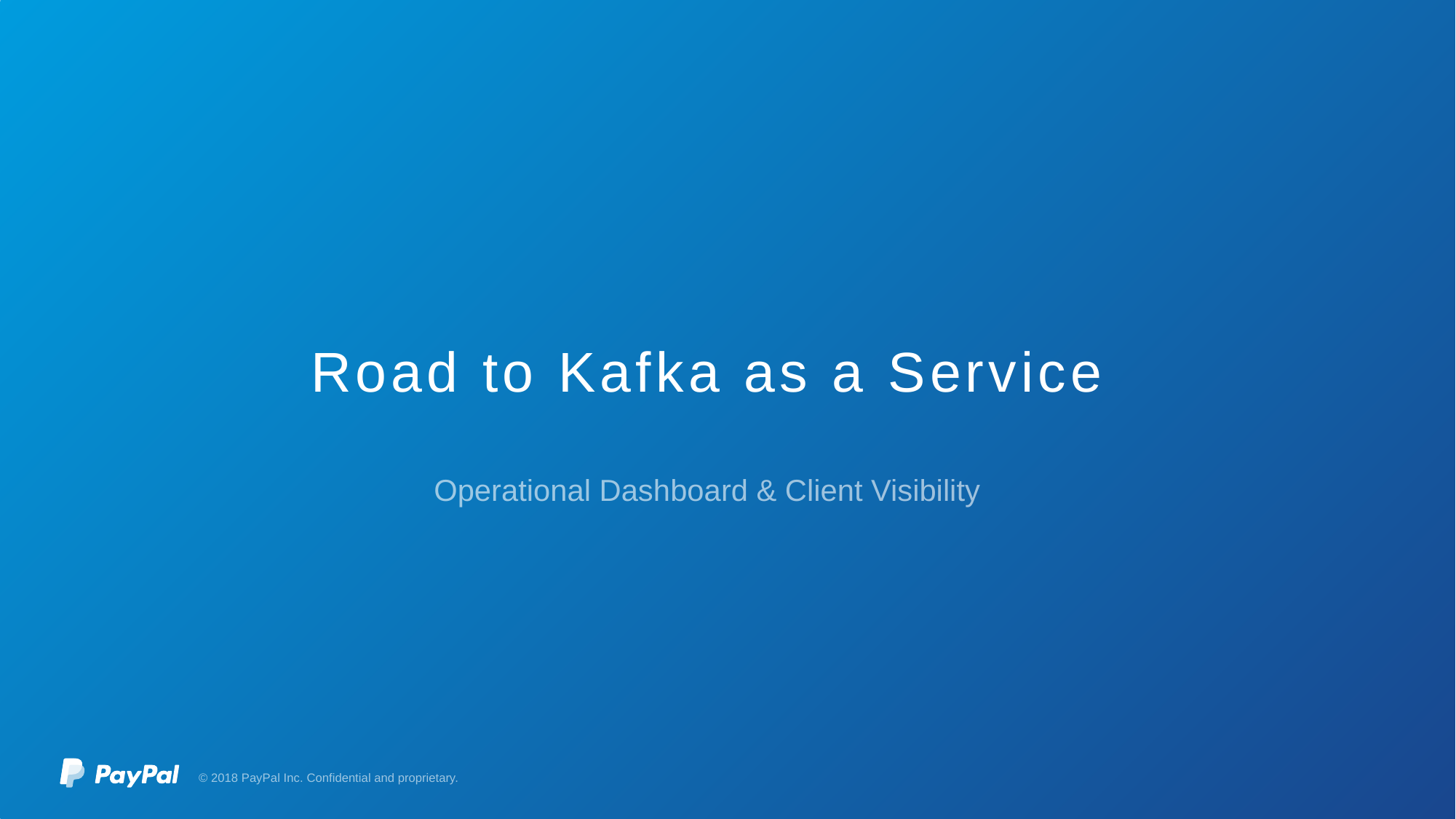

# Road to Kafka as a Service
Operational Dashboard & Client Visibility
© 2018 PayPal Inc. Confidential and proprietary.